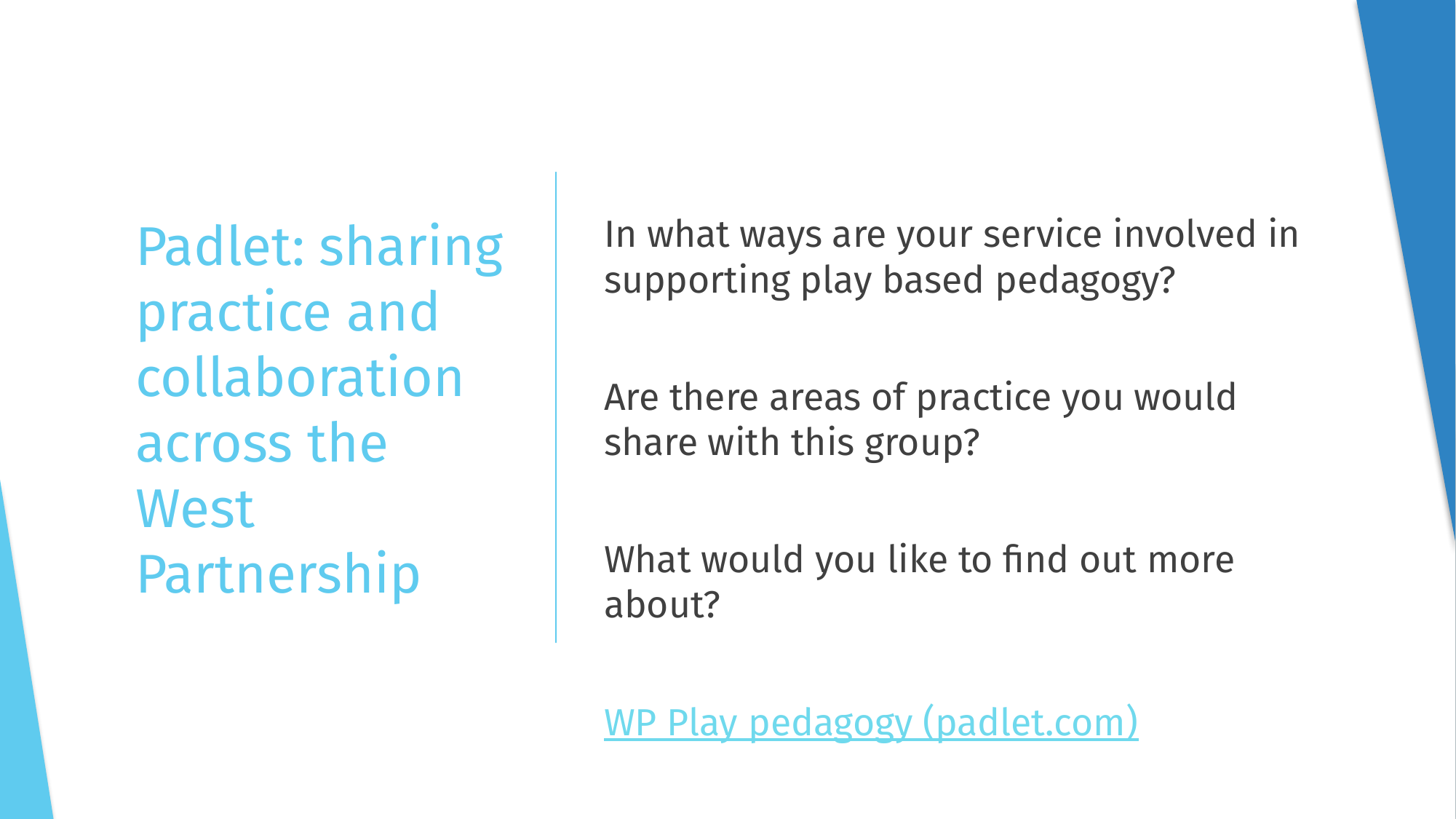

# Padlet: sharing practice and collaboration across the West Partnership
In what ways are your service involved in supporting play based pedagogy?

Are there areas of practice you would share with this group?

What would you like to find out more about?

WP Play pedagogy (padlet.com)